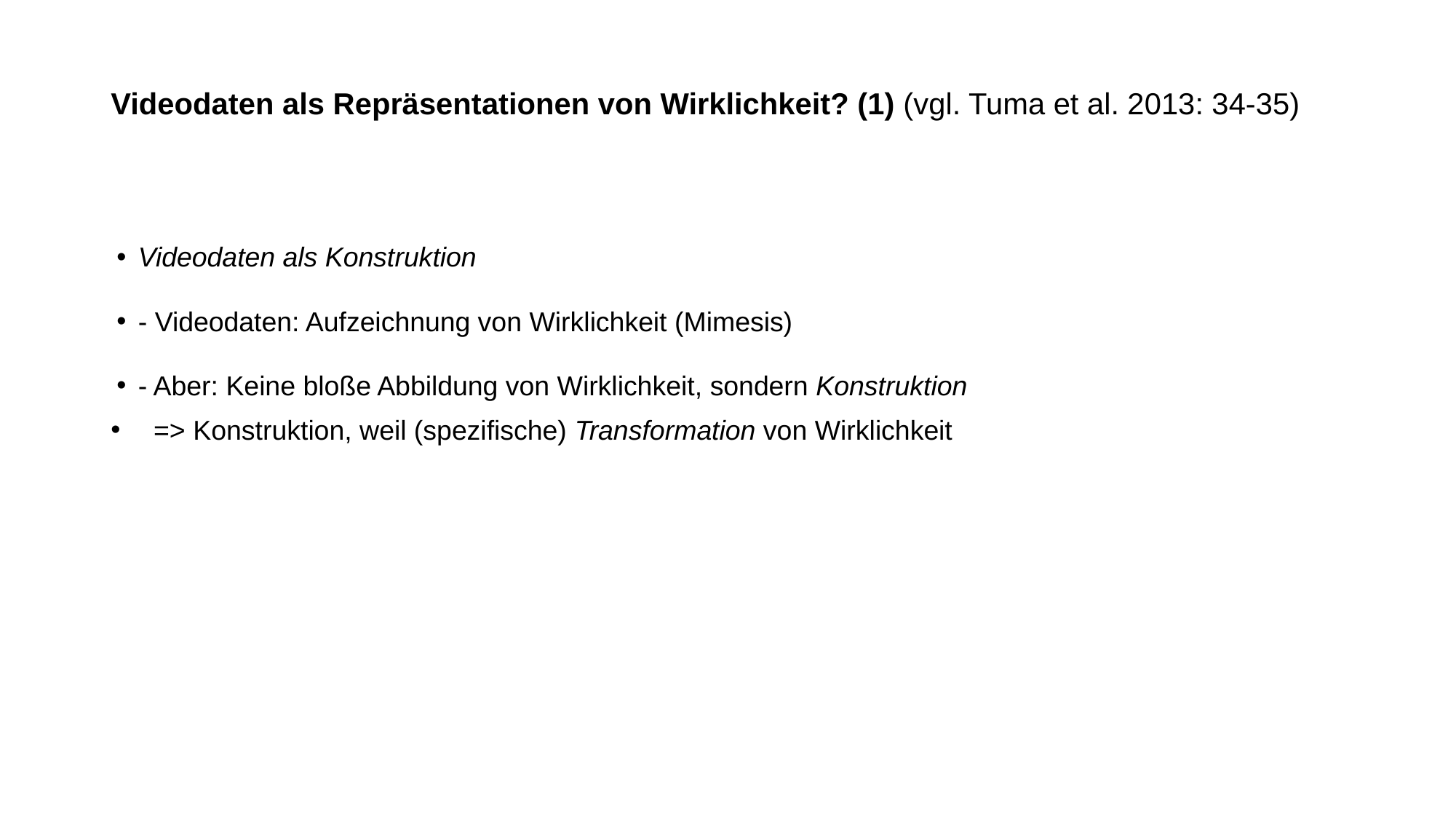

# Videodaten als Repräsentationen von Wirklichkeit? (1) (vgl. Tuma et al. 2013: 34-35)
Videodaten als Konstruktion
- Videodaten: Aufzeichnung von Wirklichkeit (Mimesis)
- Aber: Keine bloße Abbildung von Wirklichkeit, sondern Konstruktion
  => Konstruktion, weil (spezifische) Transformation von Wirklichkeit